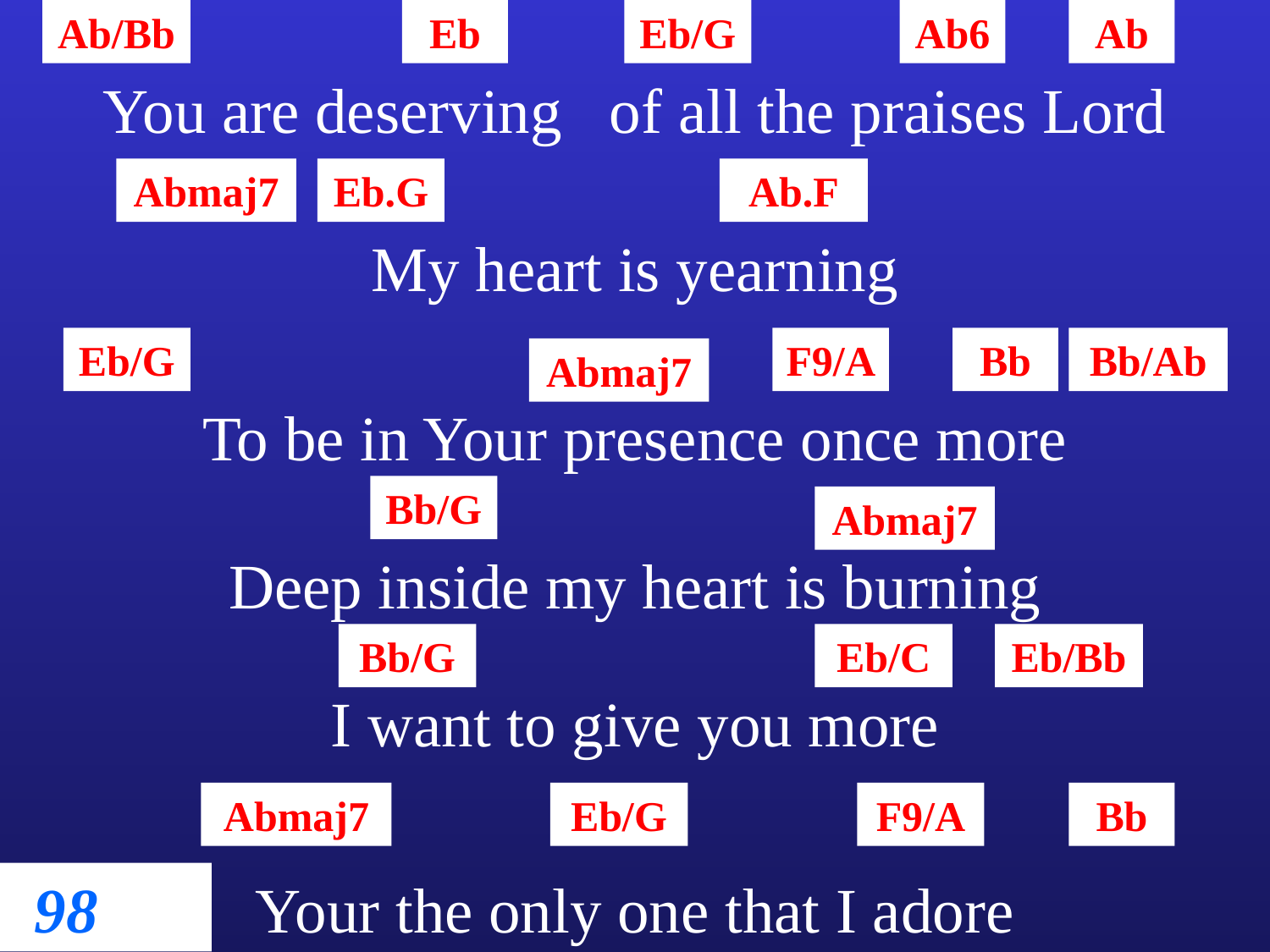

Ab/Bb
Eb
Eb/G
Ab6
Ab
You are deserving   of all the praises Lord
Abmaj7
Eb.G
Ab.F
My heart is yearning
Eb/G
F9/A
Bb
Bb/Ab
Abmaj7
To be in Your presence once more
Bb/G
Abmaj7
Deep inside my heart is burning
Bb/G
Eb/C
Eb/Bb
I want to give you more
Abmaj7
Eb/G
F9/A
Bb
98
Your the only one that I adore